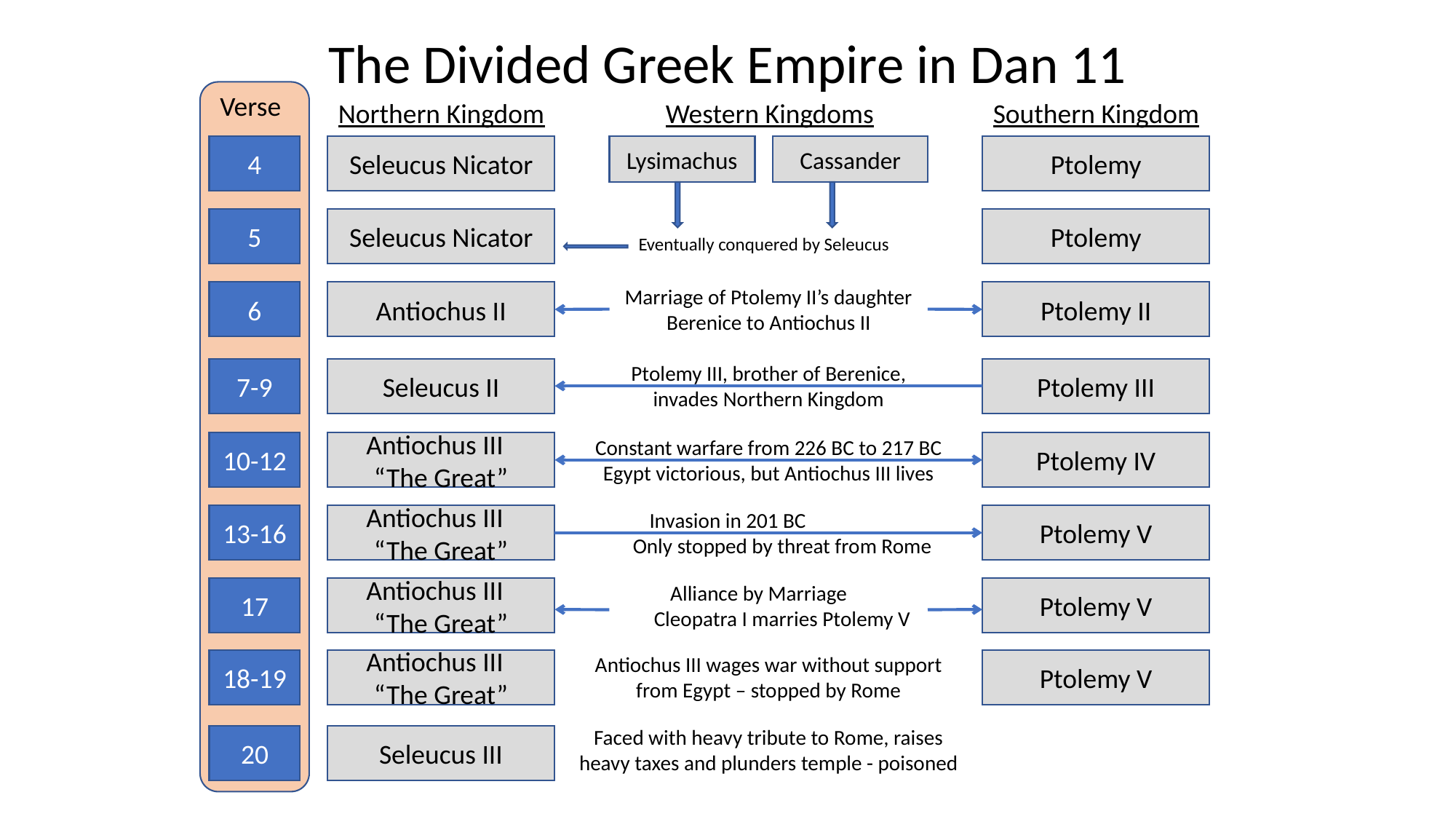

The Divided Greek Empire in Dan 11

Verse
Northern Kingdom		Western Kingdoms		Southern Kingdom
4
Seleucus Nicator
Lysimachus
Cassander
Ptolemy

5
Seleucus Nicator
Ptolemy
Eventually conquered by Seleucus

Marriage of Ptolemy II’s daughter Berenice to Antiochus II
6
Antiochus II
Ptolemy II
Ptolemy III, brother of Berenice, invades Northern Kingdom
7-9
Seleucus II
Ptolemy III
Constant warfare from 226 BC to 217 BC Egypt victorious, but Antiochus III lives
10-12
Antiochus III   “The Great”
Ptolemy IV
Invasion in 201 BC                        Only stopped by threat from Rome
13-16
Antiochus III   “The Great”
Ptolemy V
Alliance by Marriage           Cleopatra I marries Ptolemy V
17
Antiochus III   “The Great”
Ptolemy V
Antiochus III wages war without support from Egypt – stopped by Rome
18-19
Antiochus III   “The Great”
Ptolemy V
Faced with heavy tribute to Rome, raises heavy taxes and plunders temple - poisoned
20
Seleucus III